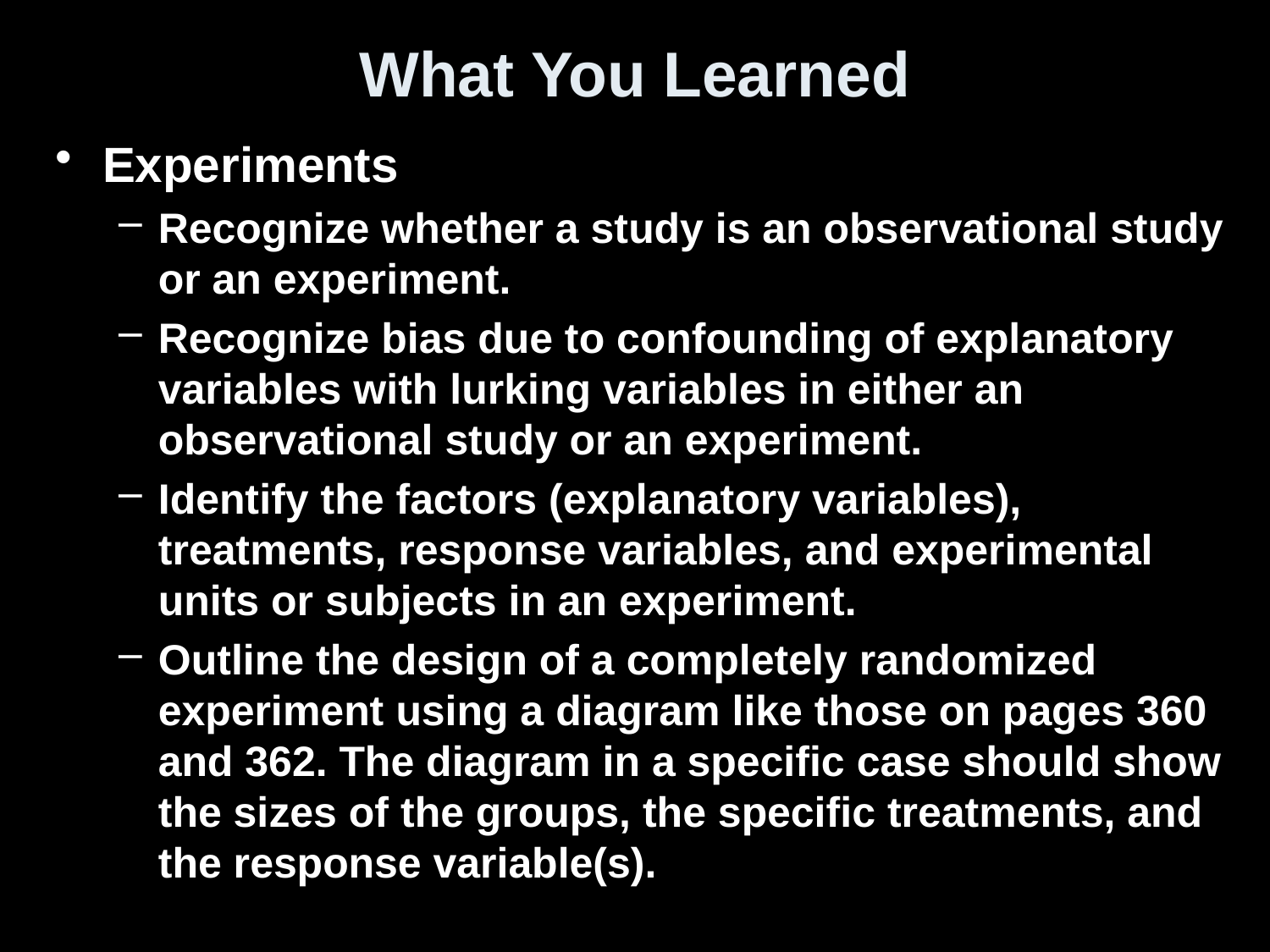

# What You Learned
Experiments
Recognize whether a study is an observational study or an experiment.
Recognize bias due to confounding of explanatory variables with lurking variables in either an observational study or an experiment.
Identify the factors (explanatory variables), treatments, response variables, and experimental units or subjects in an experiment.
Outline the design of a completely randomized experiment using a diagram like those on pages 360 and 362. The diagram in a specific case should show the sizes of the groups, the specific treatments, and the response variable(s).